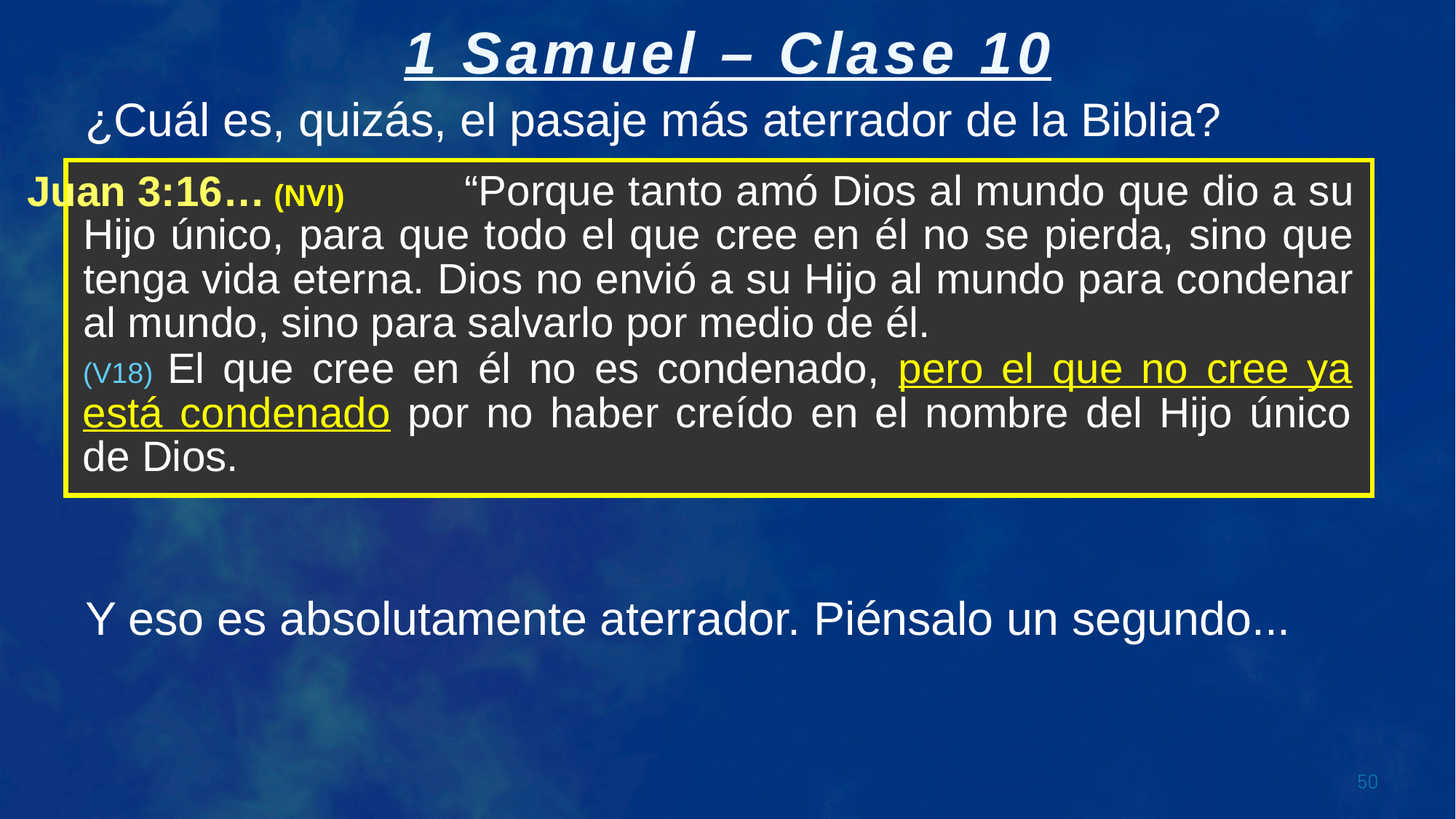

¿Cuál es, quizás, el pasaje más aterrador de la Biblia?
                             “Porque tanto amó Dios al mundo que dio a su Hijo único, para que todo el que cree en él no se pierda, sino que tenga vida eterna. Dios no envió a su Hijo al mundo para condenar al mundo, sino para salvarlo por medio de él.
Juan 3:16… (NVI)
(V18) El que cree en él no es condenado, pero el que no cree ya está condenado por no haber creído en el nombre del Hijo único de Dios.
Y eso es absolutamente aterrador. Piénsalo un segundo...